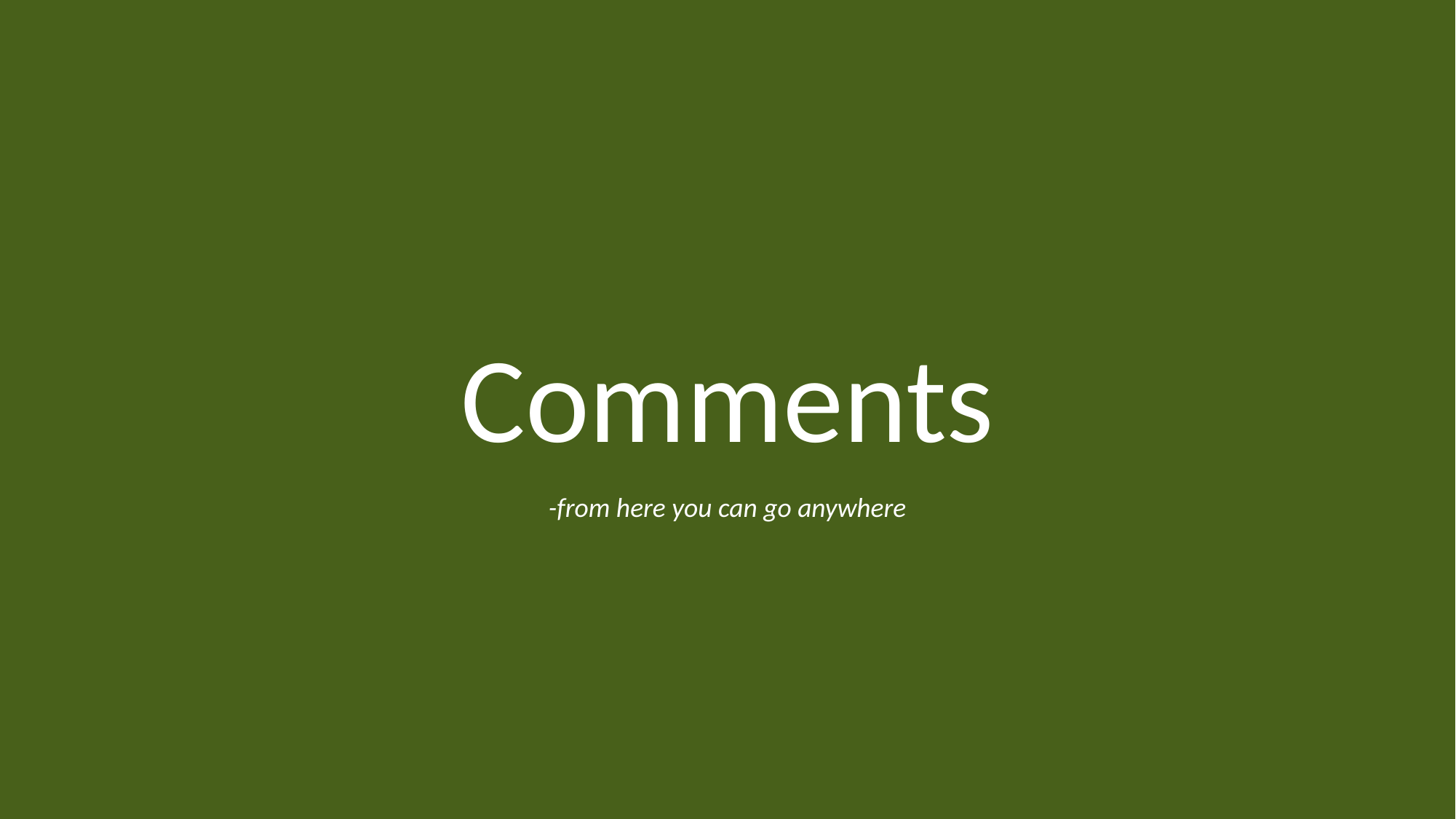

Comments
-from here you can go anywhere